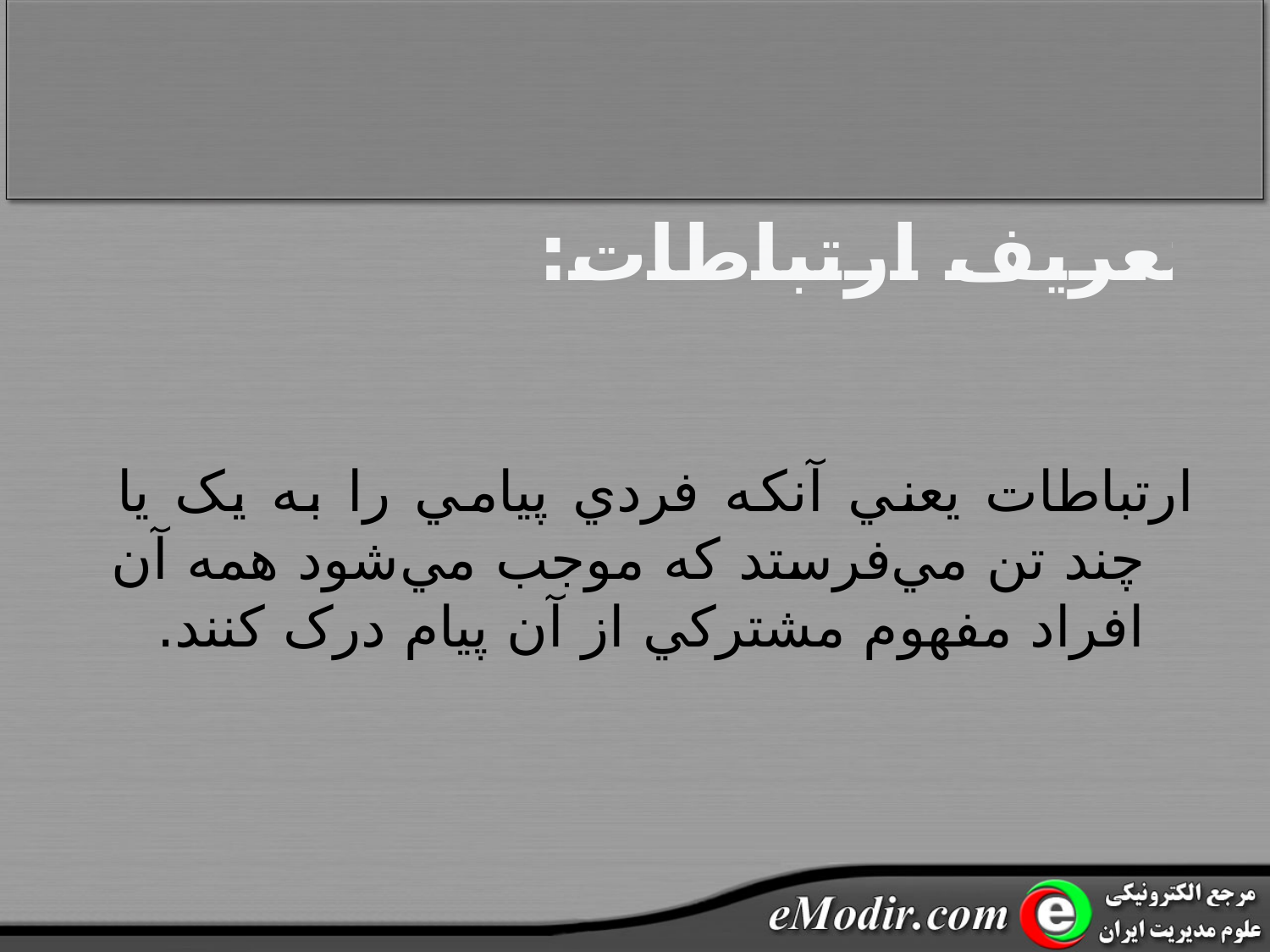

# تعريف ارتباطات:
ارتباطات يعني آنکه فردي پيامي را به يک يا چند تن مي‌فرستد که موجب مي‌شود همه آن افراد مفهوم مشترکي از آن پيام درک کنند.